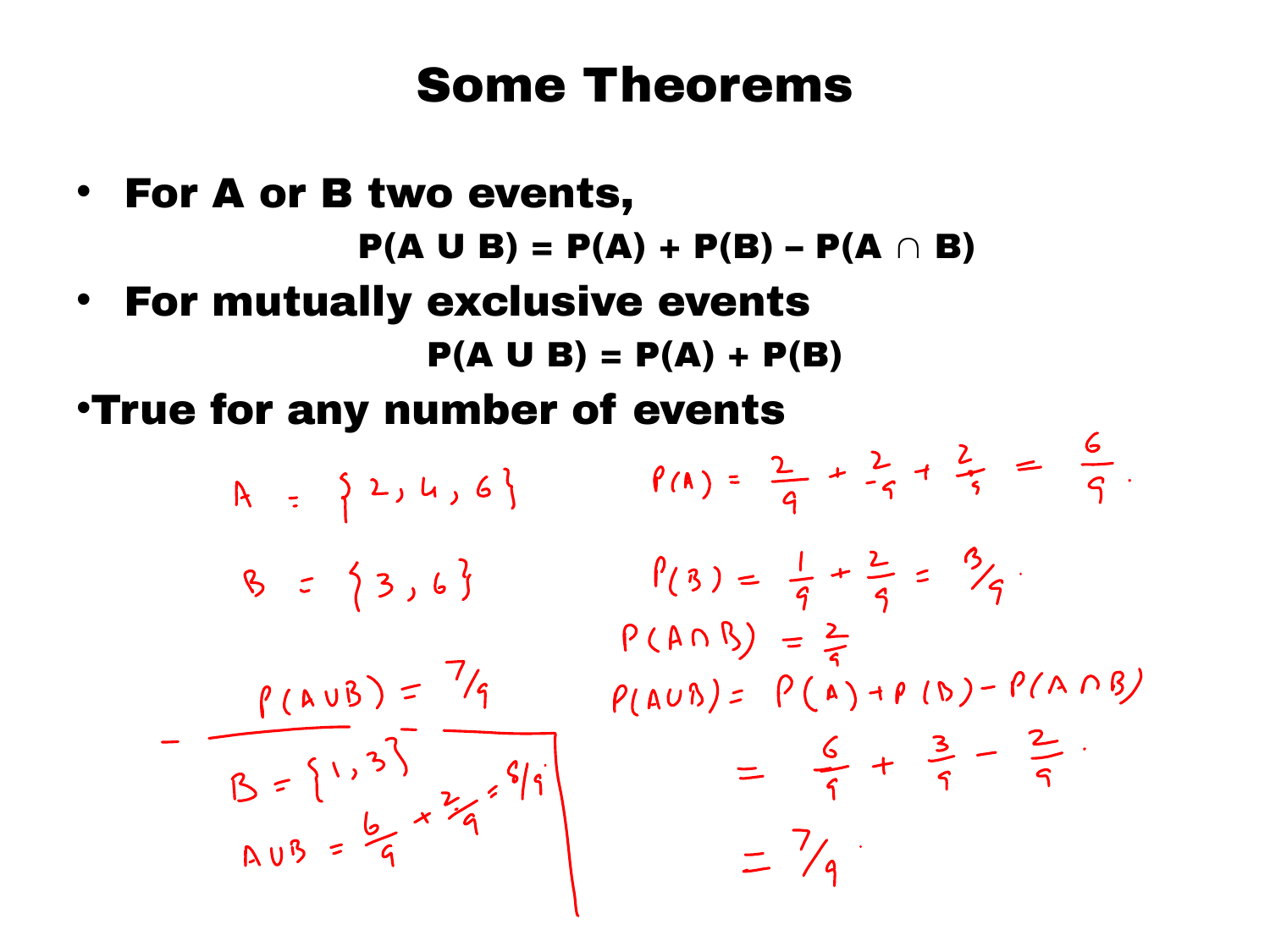

# Some Theorems
For A or B two events,
P(A U B) = P(A) + P(B) – P(A ∩ B)
For mutually exclusive events
P(A U B) = P(A) + P(B)
True for any number of events